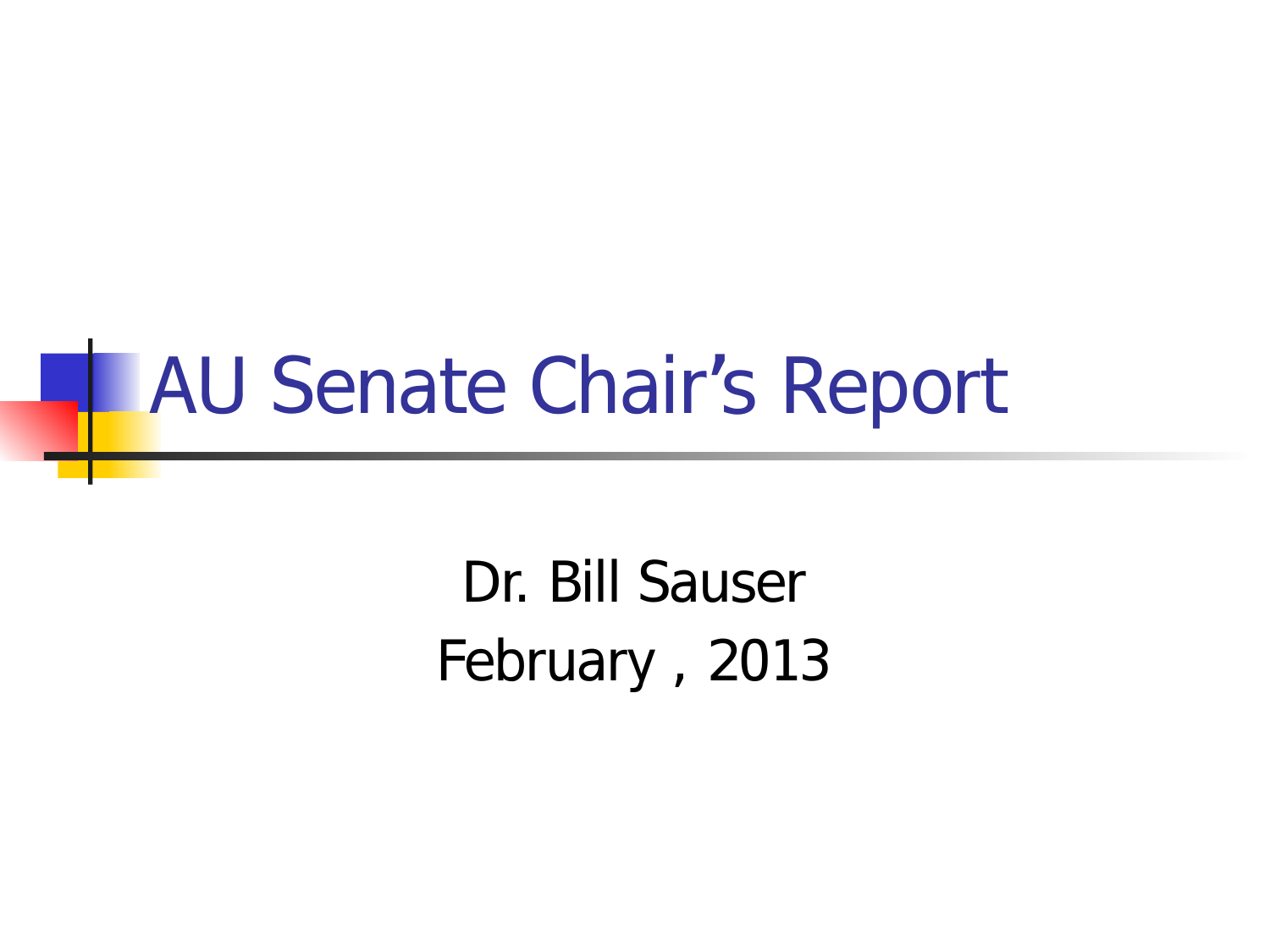

# AU Senate Chair’s Report
Dr. Bill Sauser
February , 2013